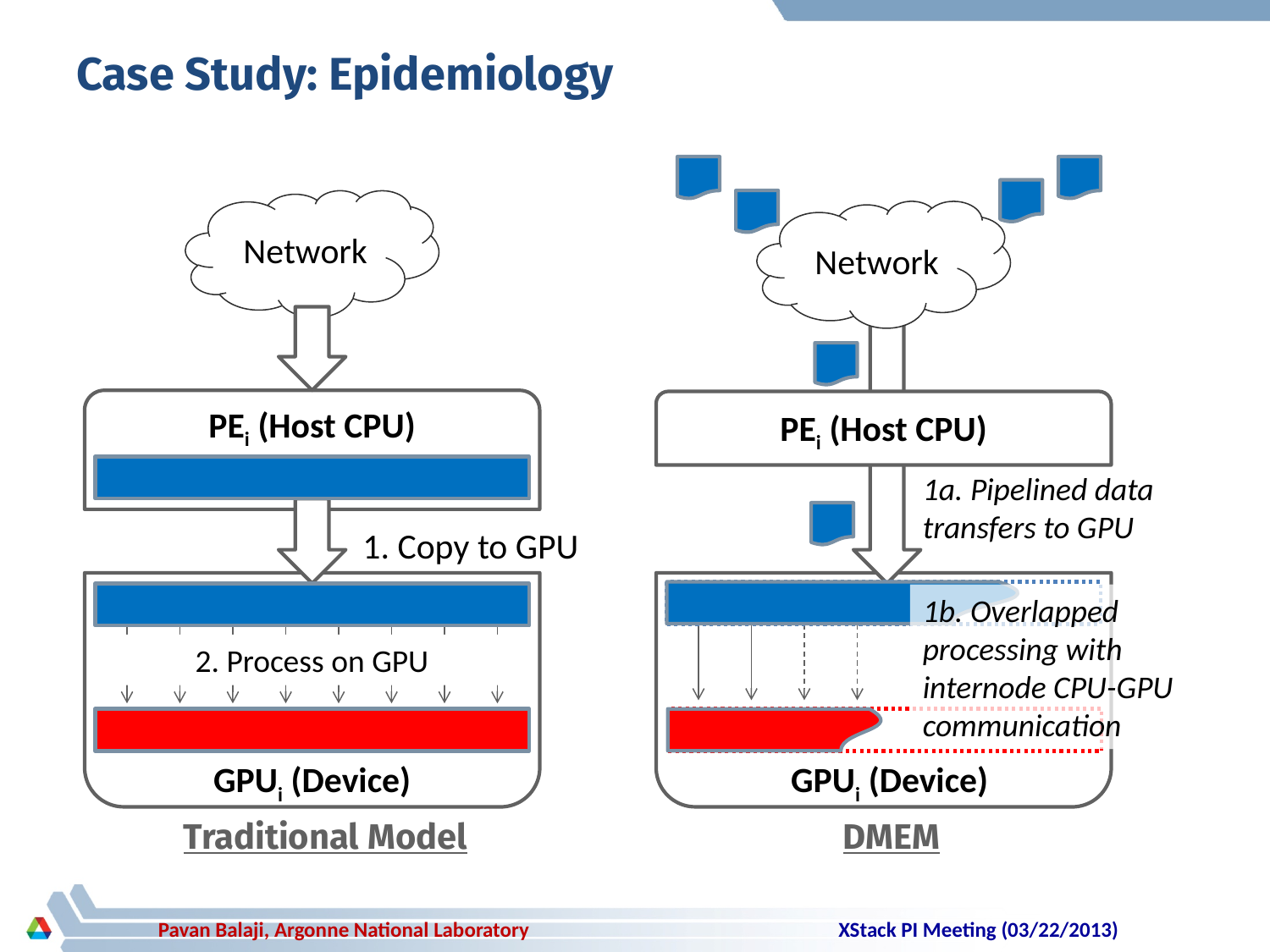

# Case Study: Epidemiology

Network

PEi (Host CPU)

1. Copy to GPU

2. Process on GPU

GPUi (Device)

Network

PEi (Host CPU)

1a. Pipelined data transfers to GPU

GPUi (Device)

1b. Overlapped processing with internode CPU-GPU communication

Traditional Model
DMEM
XStack PI Meeting (03/22/2013)